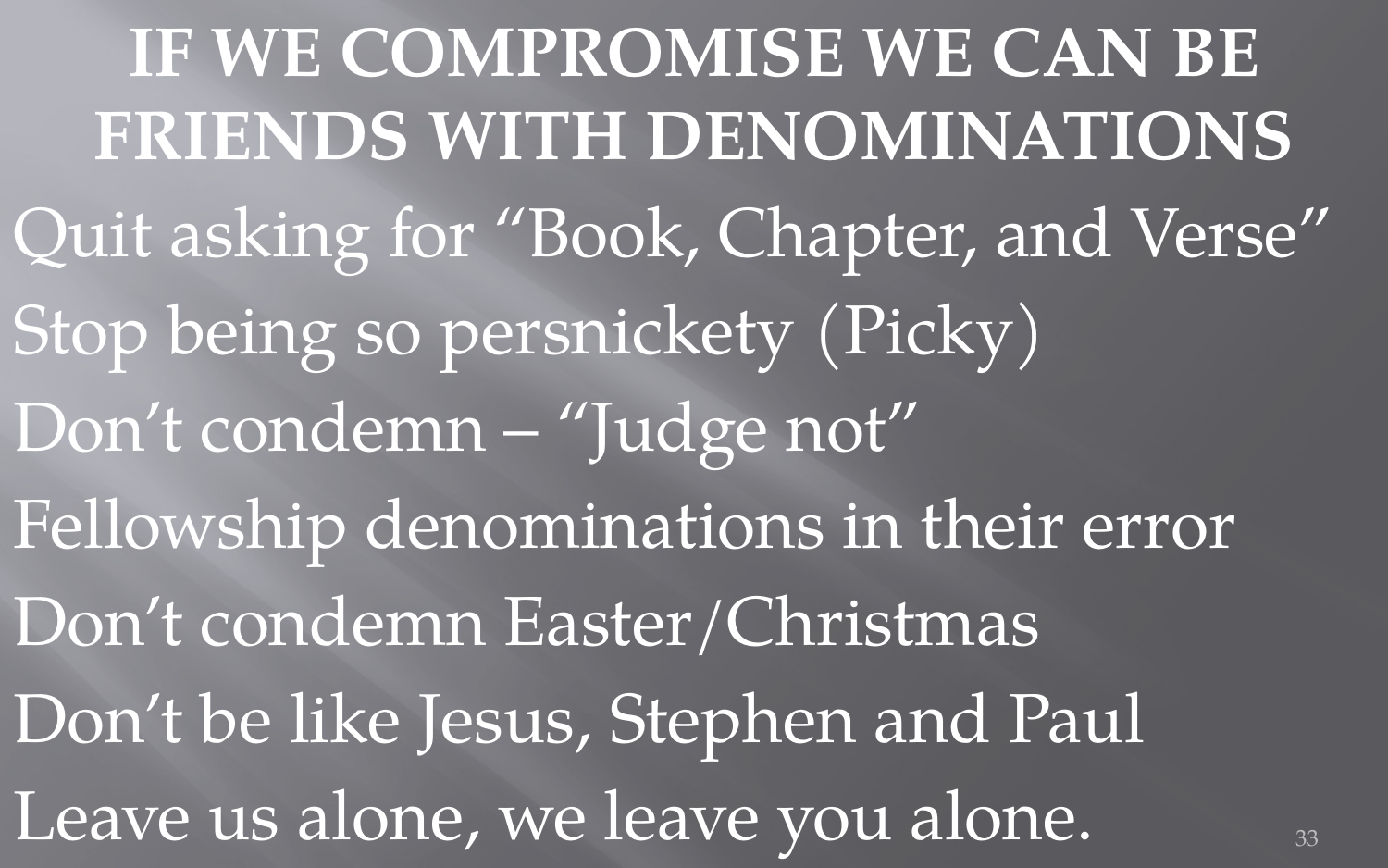

IF WE COMPROMISE WE CAN BE FRIENDS WITH DENOMINATIONS
Quit asking for “Book, Chapter, and Verse”
Stop being so persnickety (Picky)
Don’t condemn – “Judge not”
Fellowship denominations in their error
Don’t condemn Easter/Christmas
Don’t be like Jesus, Stephen and Paul
Leave us alone, we leave you alone.

33